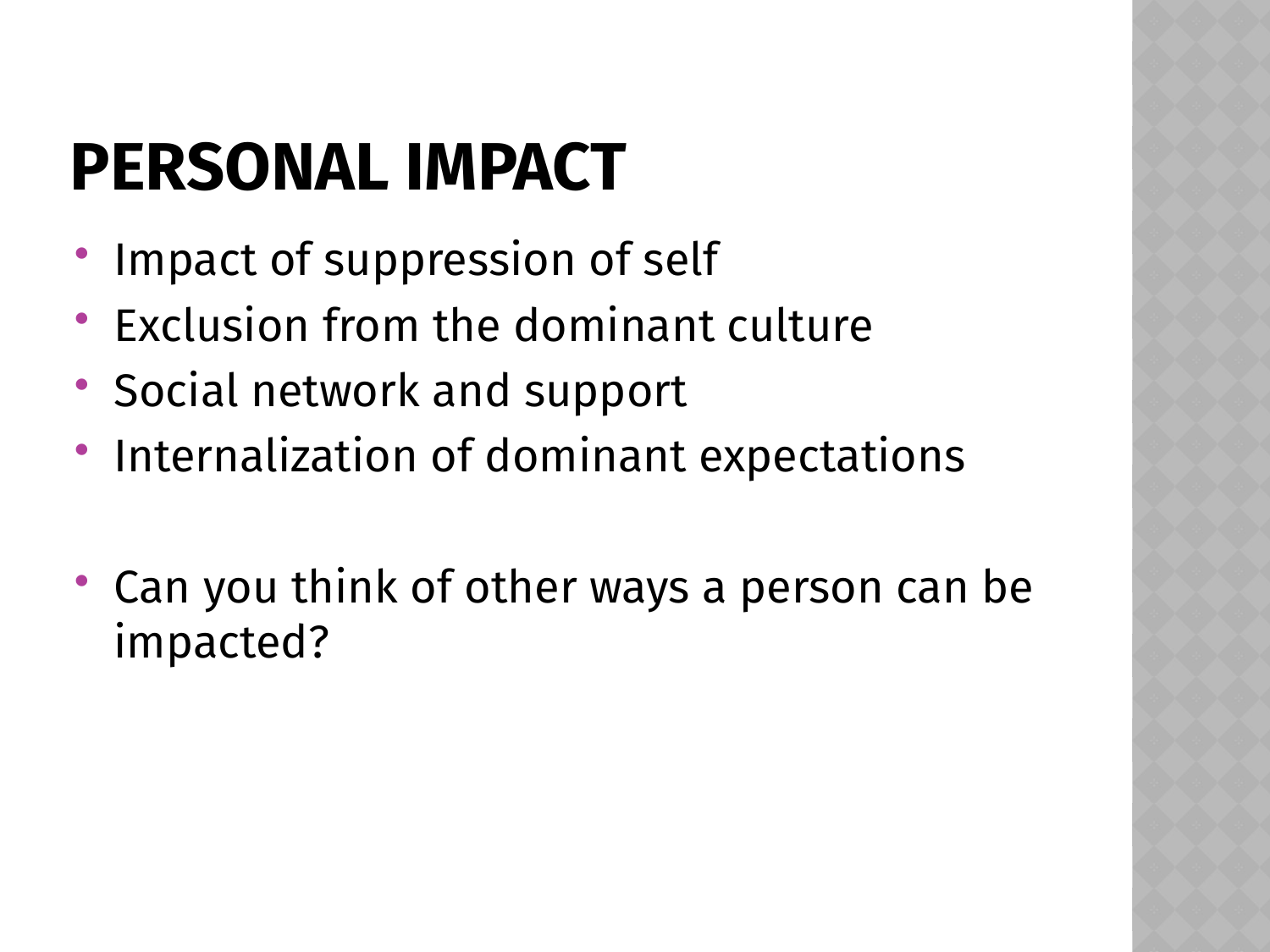

# Personal Impact
Impact of suppression of self
Exclusion from the dominant culture
Social network and support
Internalization of dominant expectations

Can you think of other ways a person can be impacted?